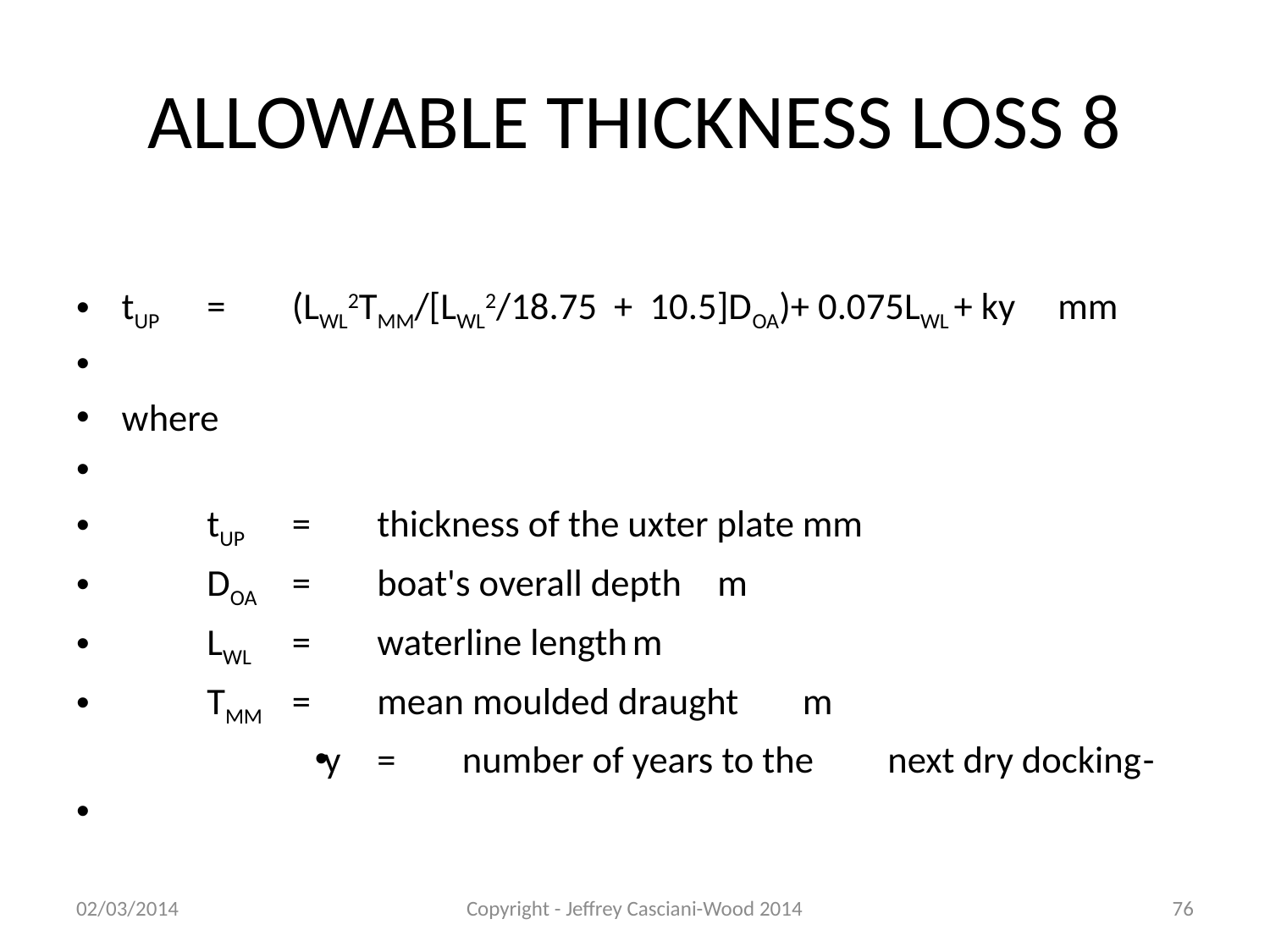

# ALLOWABLE THICKNESS LOSS 8

tUP	=	(LWL2TMM/[LWL2/18.75  +  10.5]DOA)+ 0.075LWL + ky 	mm

where

		tUP	=	thickness of the uxter plate	mm
		DOA	=	boat's overall depth		m
		LWL	=	waterline length		m
		TMM	=	mean moulded draught	m
y	=	number of years to the 						next dry docking		-

02/03/2014
Copyright - Jeffrey Casciani-Wood 2014
76